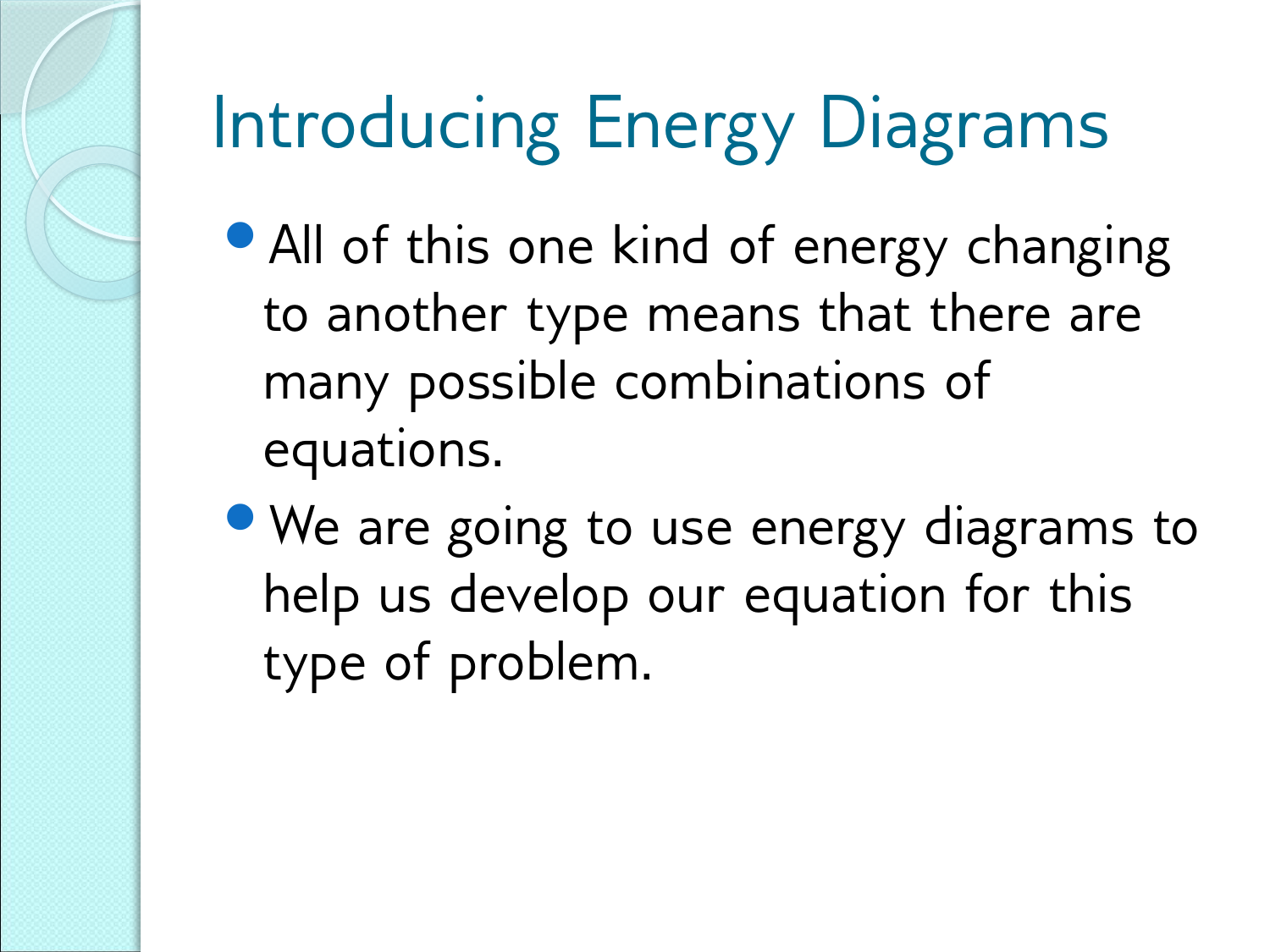

# Introducing Energy Diagrams
All of this one kind of energy changing to another type means that there are many possible combinations of equations.
We are going to use energy diagrams to help us develop our equation for this type of problem.